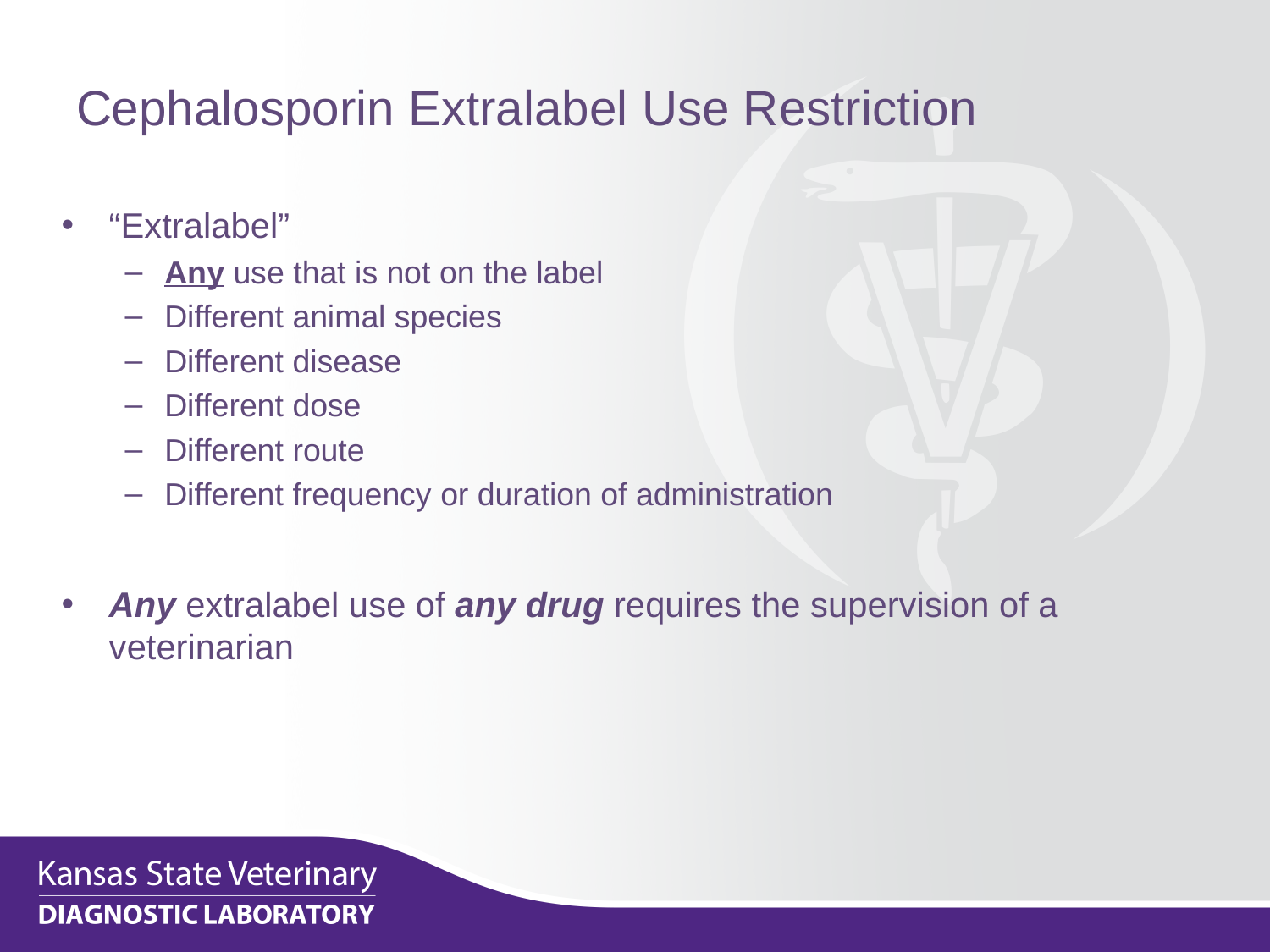

# Cephalosporin Extralabel Use Restriction
“Extralabel”
Any use that is not on the label
Different animal species
Different disease
Different dose
Different route
Different frequency or duration of administration

Any extralabel use of any drug requires the supervision of a veterinarian